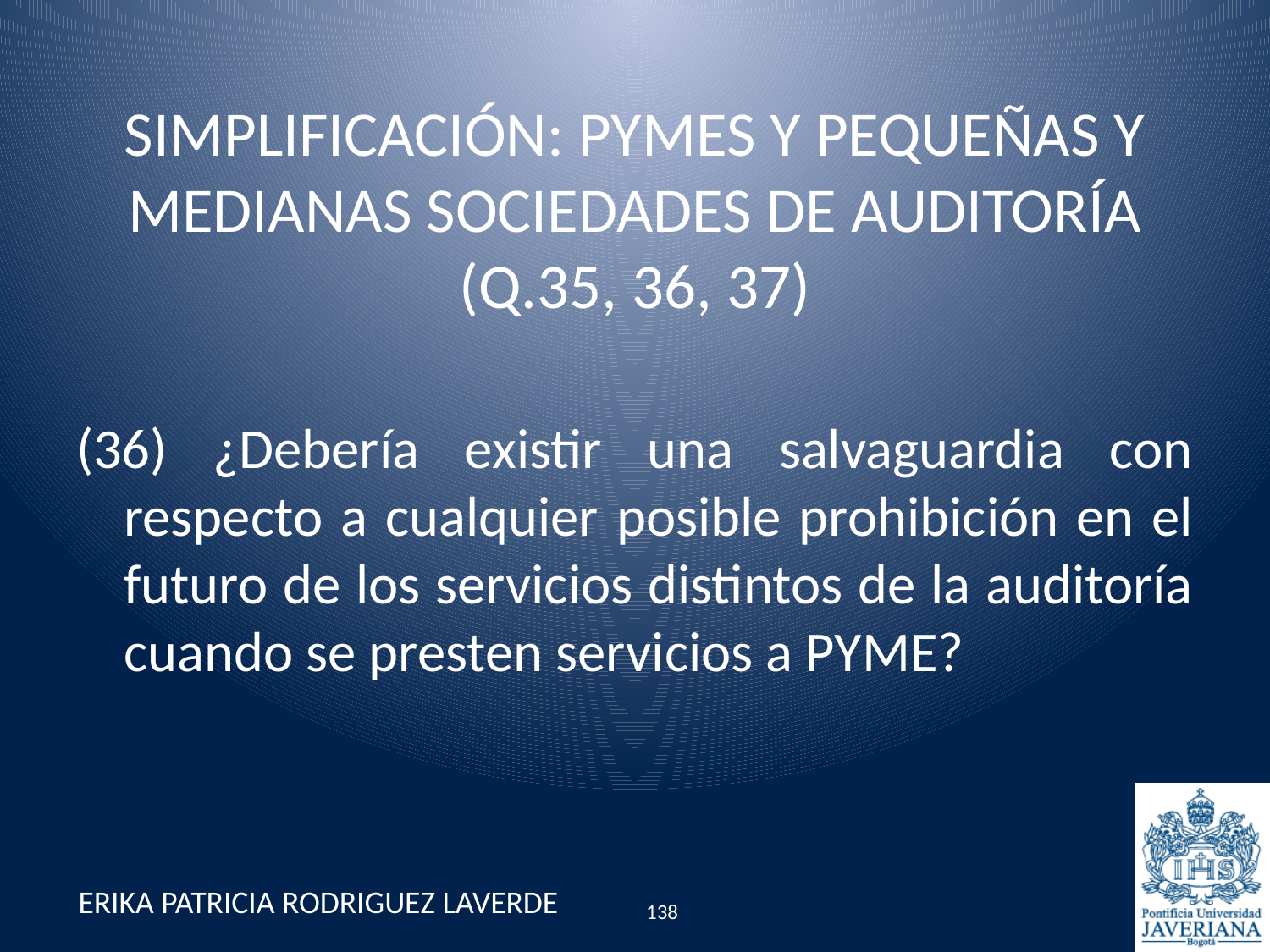

SIMPLIFICACIÓN: PYMES Y PEQUEÑAS Y MEDIANAS SOCIEDADES DE AUDITORÍA (Q.35, 36, 37)
(36) ¿Debería existir una salvaguardia con respecto a cualquier posible prohibición en el futuro de los servicios distintos de la auditoría cuando se presten servicios a PYME?
ERIKA PATRICIA RODRIGUEZ LAVERDE
138